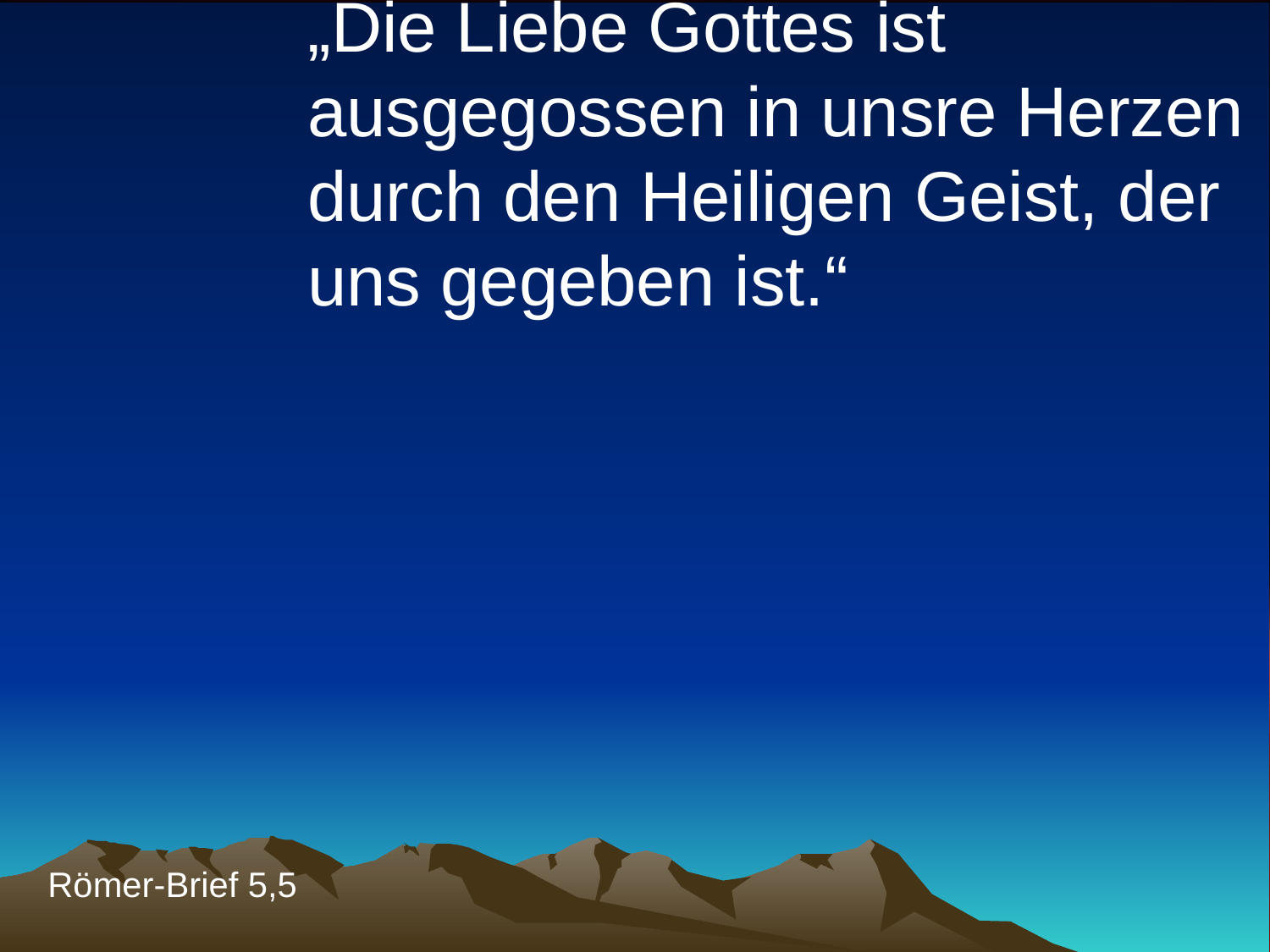

# „Die Liebe Gottes ist ausgegossen in unsre Herzen durch den Heiligen Geist, der uns gegeben ist.“
Römer-Brief 5,5